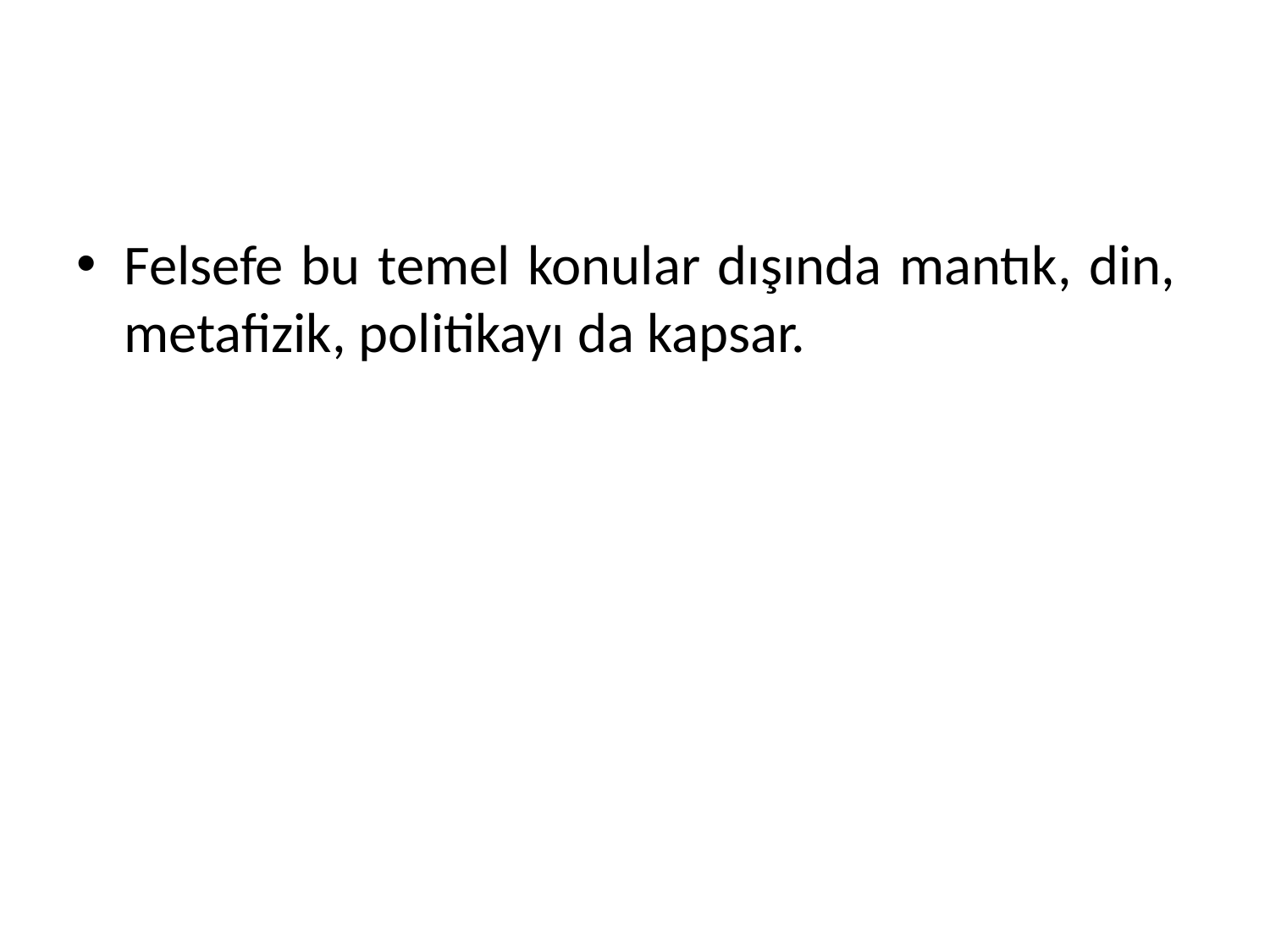

#
Felsefe bu temel konular dışında mantık, din,  metafizik, politikayı da kapsar.